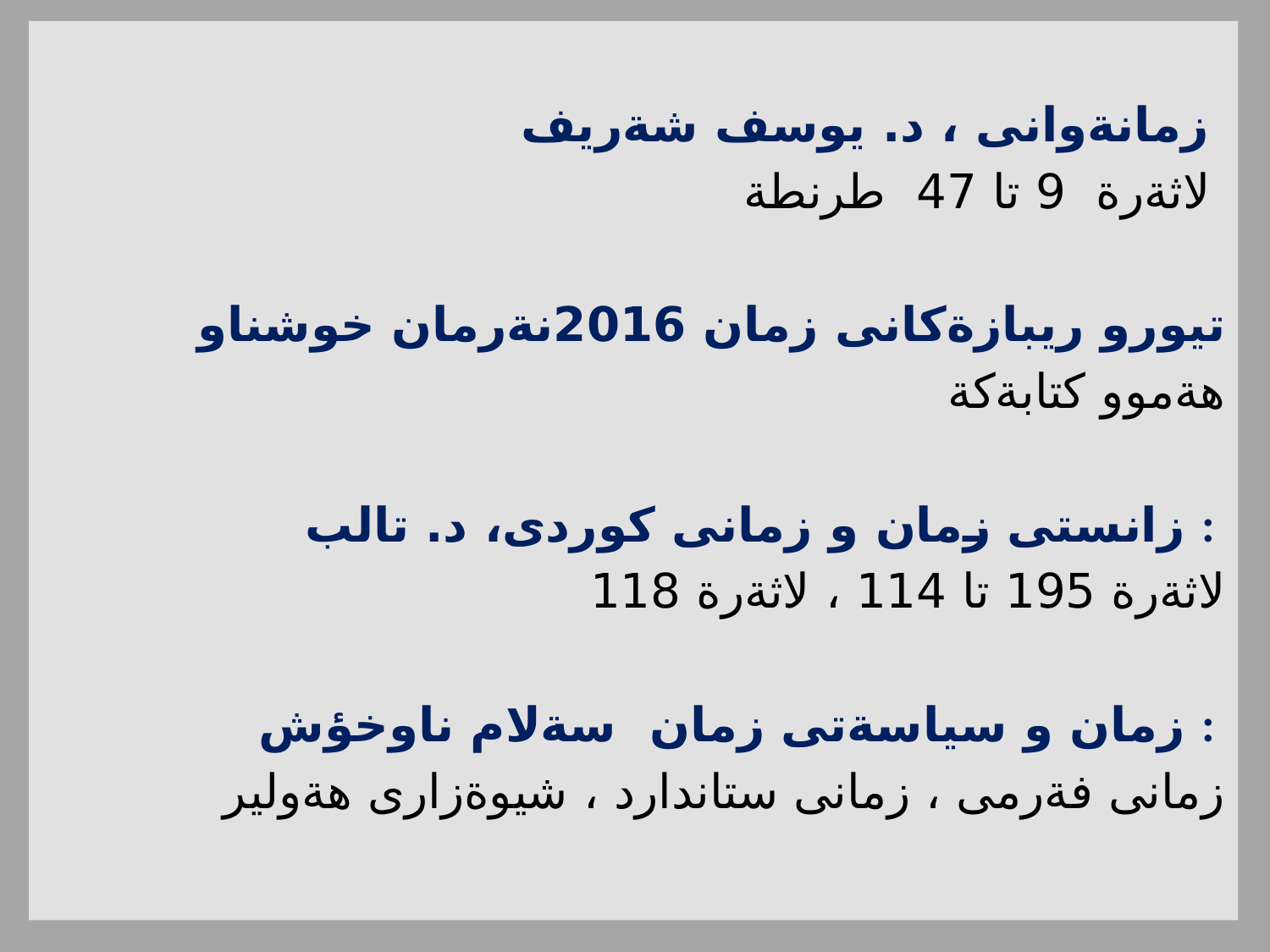

زمانةوانى ، د. يوسف شةريف
 لاثةرة  9 تا 47  طرنطة

تيورو ريبازةكانى زمان 2016نةرمان خوشناو
 هةموو كتابةكة

زانستى زمان و زمانى كوردى، د. تالب :
لاثةرة 195 تا 114 ، لاثةرة 118

زمان و سياسةتى زمان  سةلام ناوخؤش :
زمانى فةرمى ، زمانى ستاندارد ، شيوةزارى هةولير